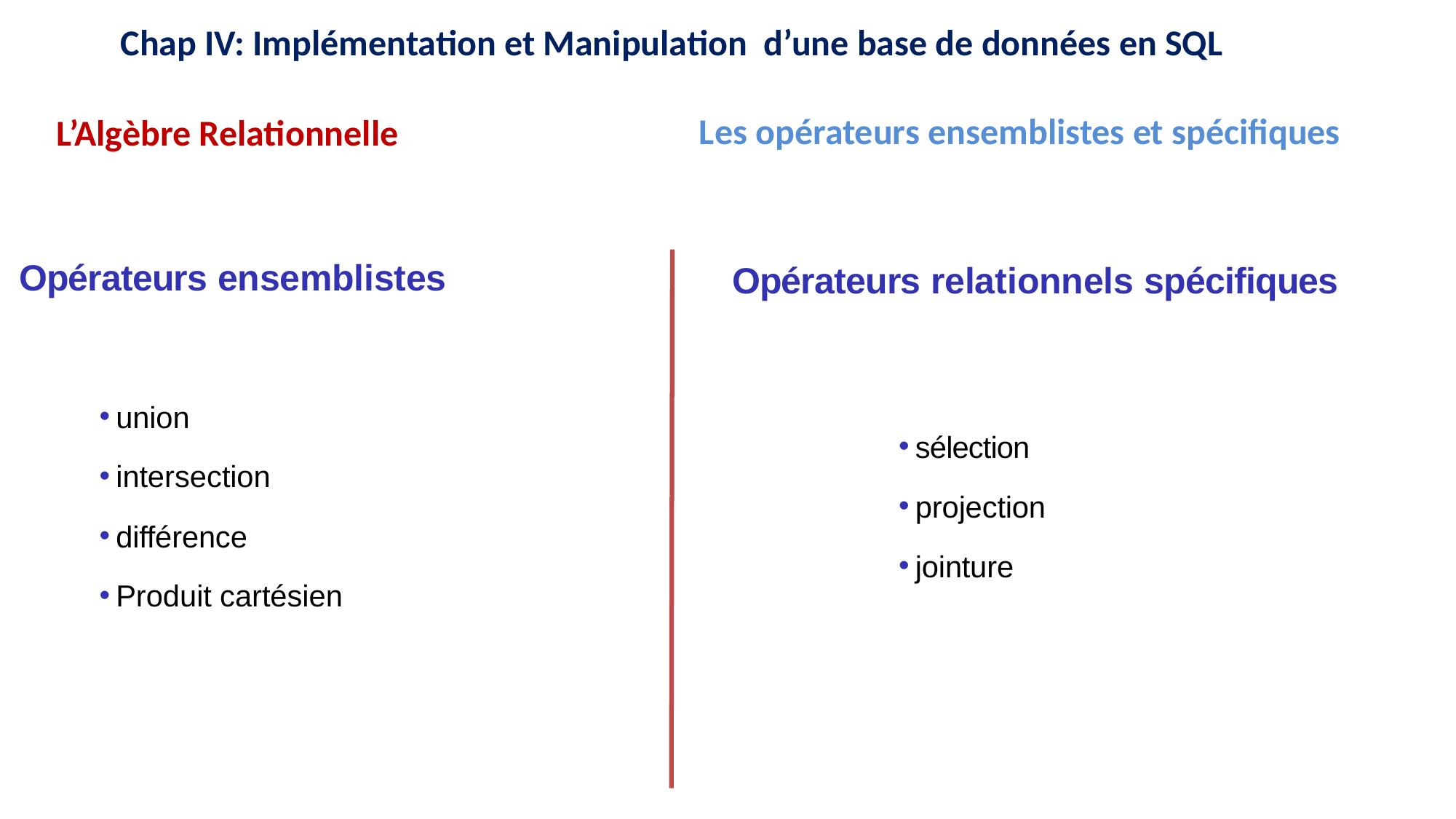

12
12
16
15
11
16
15
11
9
8
9
8
Chap IV: Implémentation et Manipulation  d’une base de données en SQL
Les opérateurs ensemblistes et spécifiques
L’Algèbre Relationnelle
Opérateurs ensemblistes
Opérateurs relationnels spécifiques
union
intersection
différence
Produit cartésien
sélection
projection
jointure